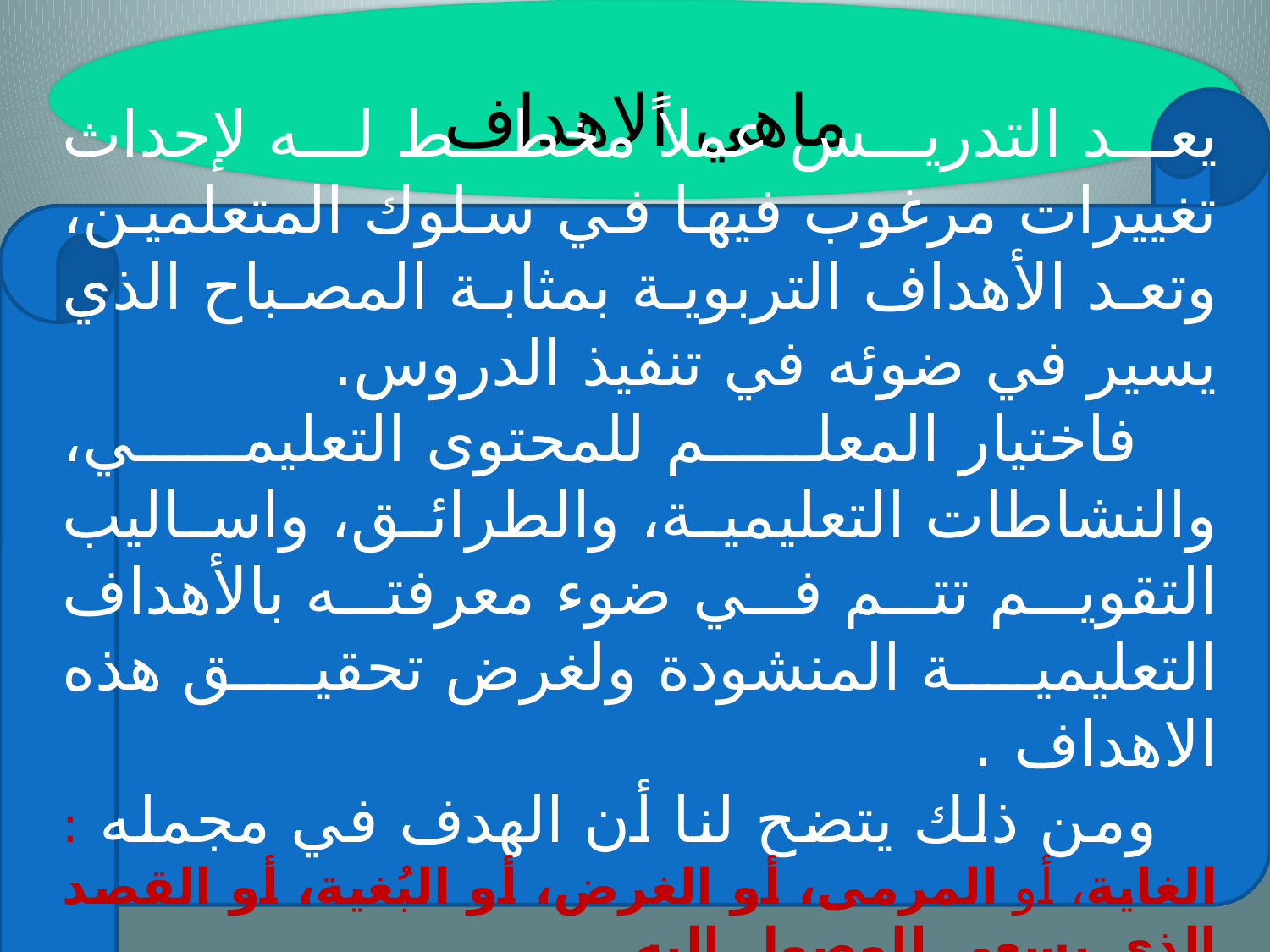

# ماهي الاهداف

يعد التدريس عملاً مخطط له لإحداث تغييرات مرغوب فيها في سلوك المتعلمين، وتعد الأهداف التربوية بمثابة المصباح الذي يسير في ضوئه في تنفيذ الدروس.
    فاختيار المعلم للمحتوى التعليمي، والنشاطات التعليمية، والطرائق، واساليب التقويم تتم في ضوء معرفته بالأهداف التعليمية المنشودة ولغرض تحقيق هذه الاهداف .
   ومن ذلك يتضح لنا أن الهدف في مجمله : الغاية، أو المرمى، أو الغرض، أو البُغية، أو القصد الذي يسعى للوصول إليه.